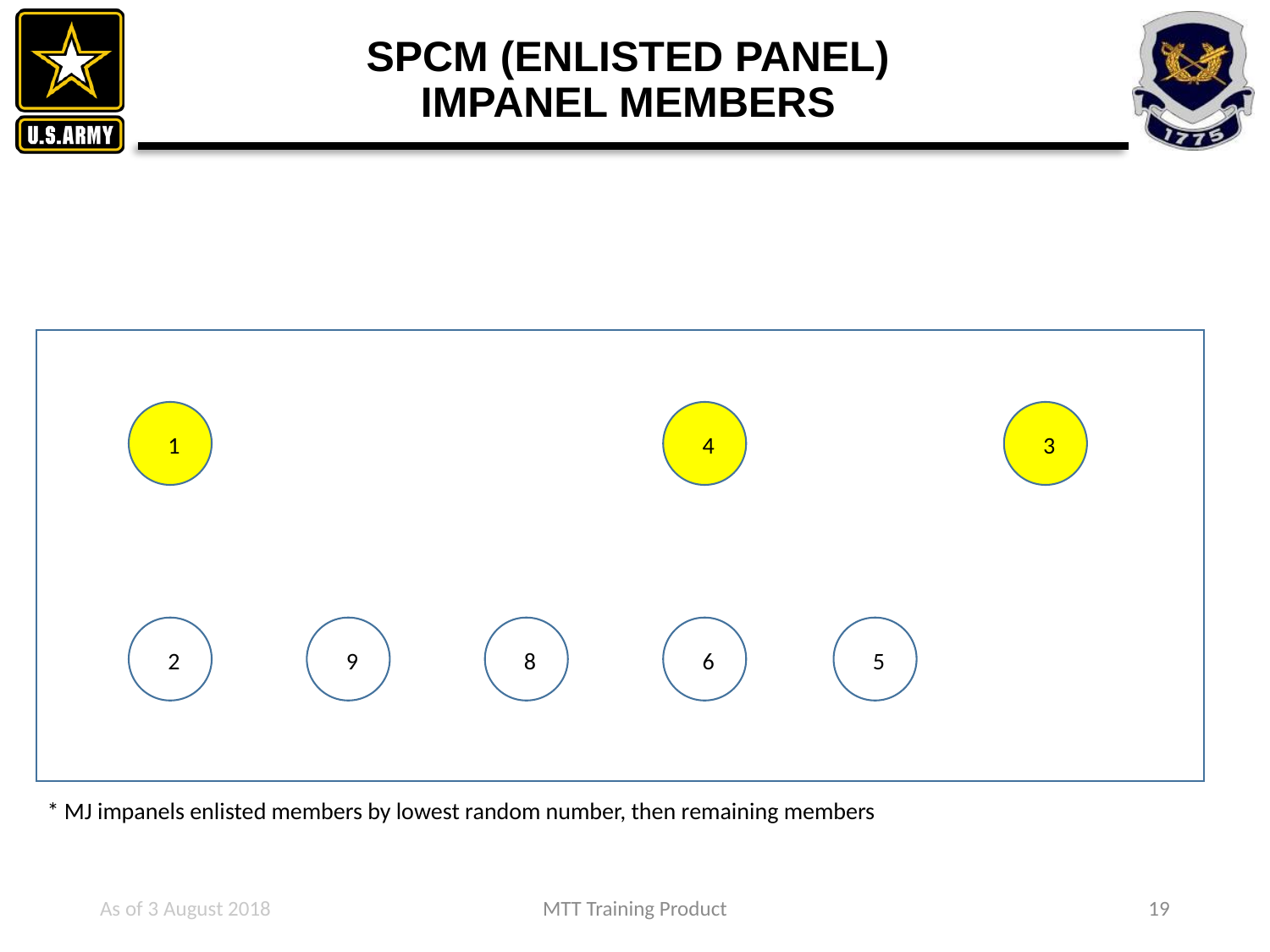

# SPCM (ENLISTED PANEL) IMPANEL MEMBERS

3
1
4

2

9
8
6
5
* MJ impanels enlisted members by lowest random number, then remaining members
As of 3 August 2018
MTT Training Product
19